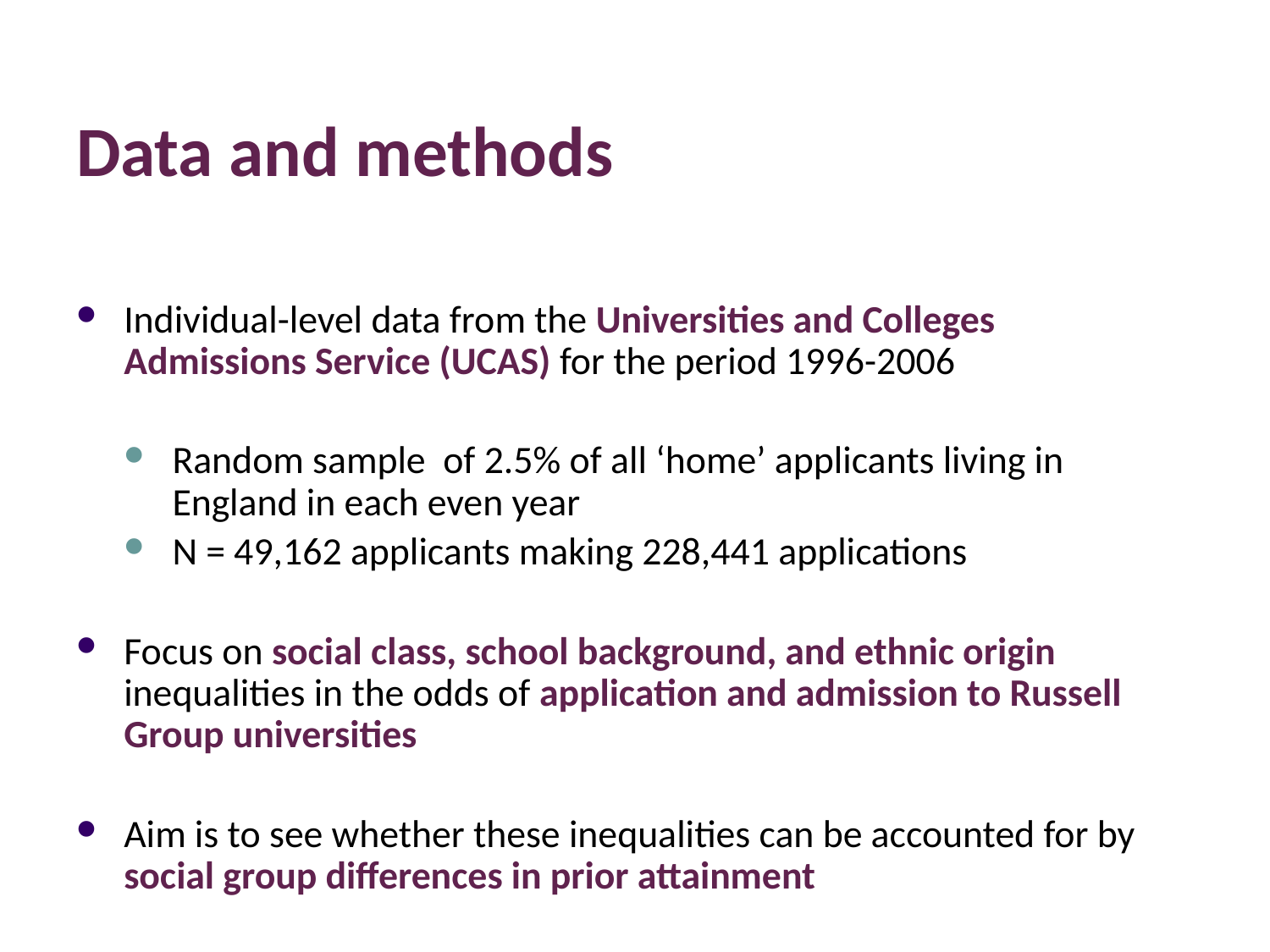

# Data and methods

Individual-level data from the Universities and Colleges Admissions Service (UCAS) for the period 1996-2006

Random sample  of 2.5% of all ‘home’ applicants living in England in each even year
N = 49,162 applicants making 228,441 applications

Focus on social class, school background, and ethnic origin inequalities in the odds of application and admission to Russell Group universities

Aim is to see whether these inequalities can be accounted for by social group differences in prior attainment